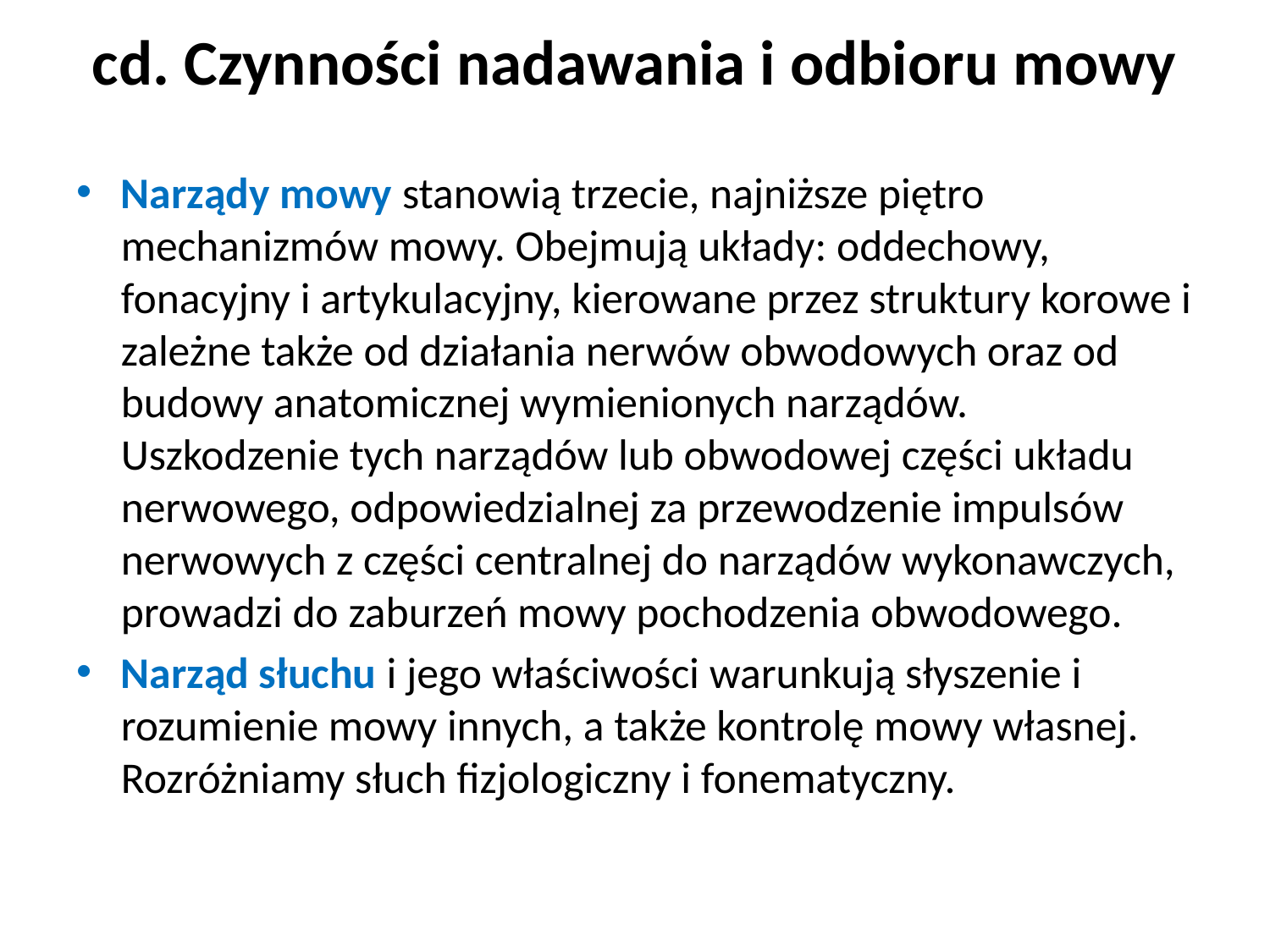

# cd. Czynności nadawania i odbioru mowy
Narządy mowy stanowią trzecie, najniższe piętro mechanizmów mowy. Obejmują układy: oddechowy, fonacyjny i artykulacyjny, kierowane przez struktury korowe i zależne także od działania nerwów obwodowych oraz od budowy anatomicznej wymienionych narządów. Uszkodzenie tych narządów lub obwodowej części układu nerwowego, odpowiedzialnej za przewodzenie impulsów nerwowych z części centralnej do narządów wykonawczych, prowadzi do zaburzeń mowy pochodzenia obwodowego.
Narząd słuchu i jego właściwości warunkują słyszenie i rozumienie mowy innych, a także kontrolę mowy własnej. Rozróżniamy słuch fizjologiczny i fonematyczny.